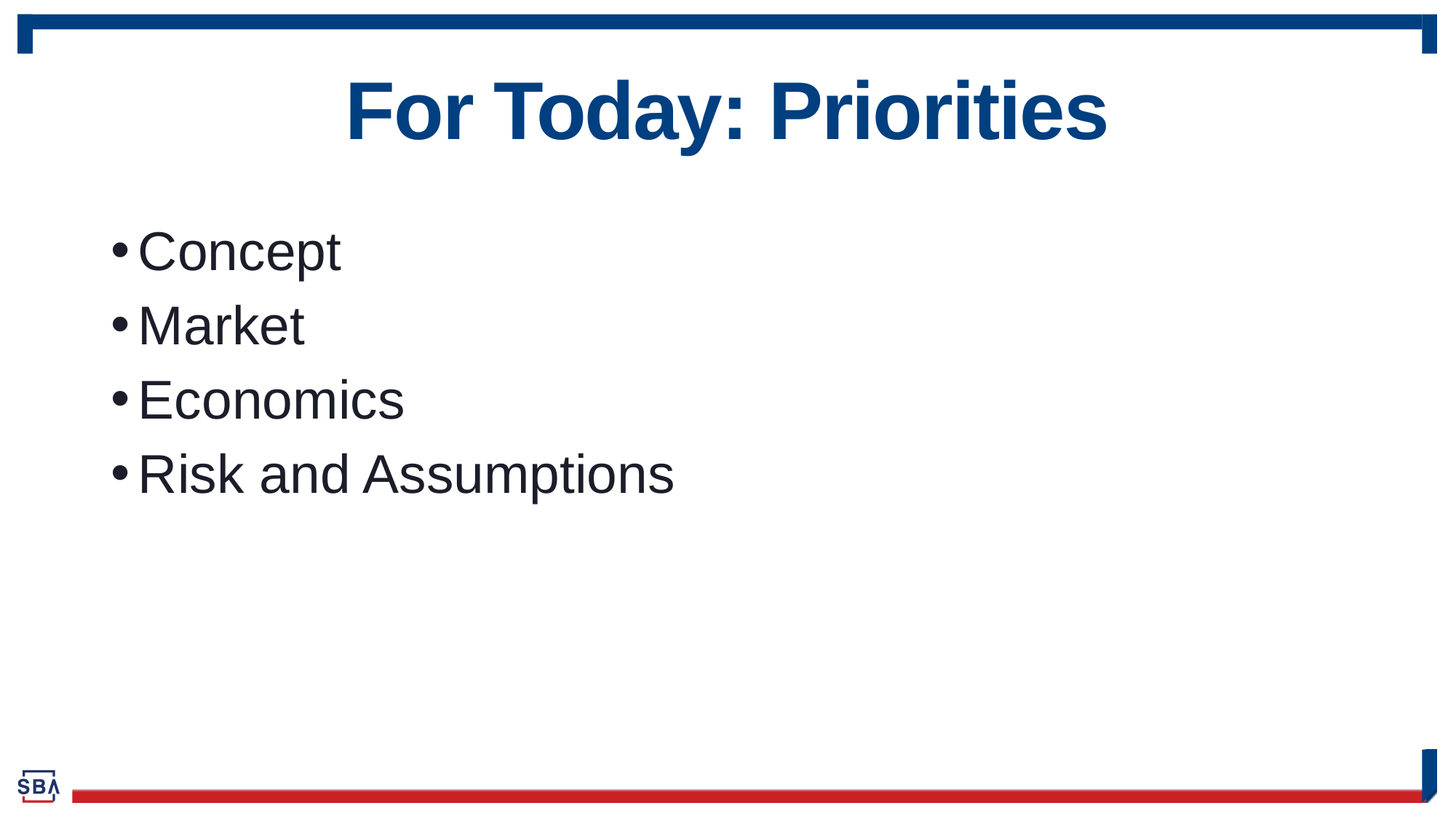

# For Today: Priorities
Concept
Market
Economics
Risk and Assumptions